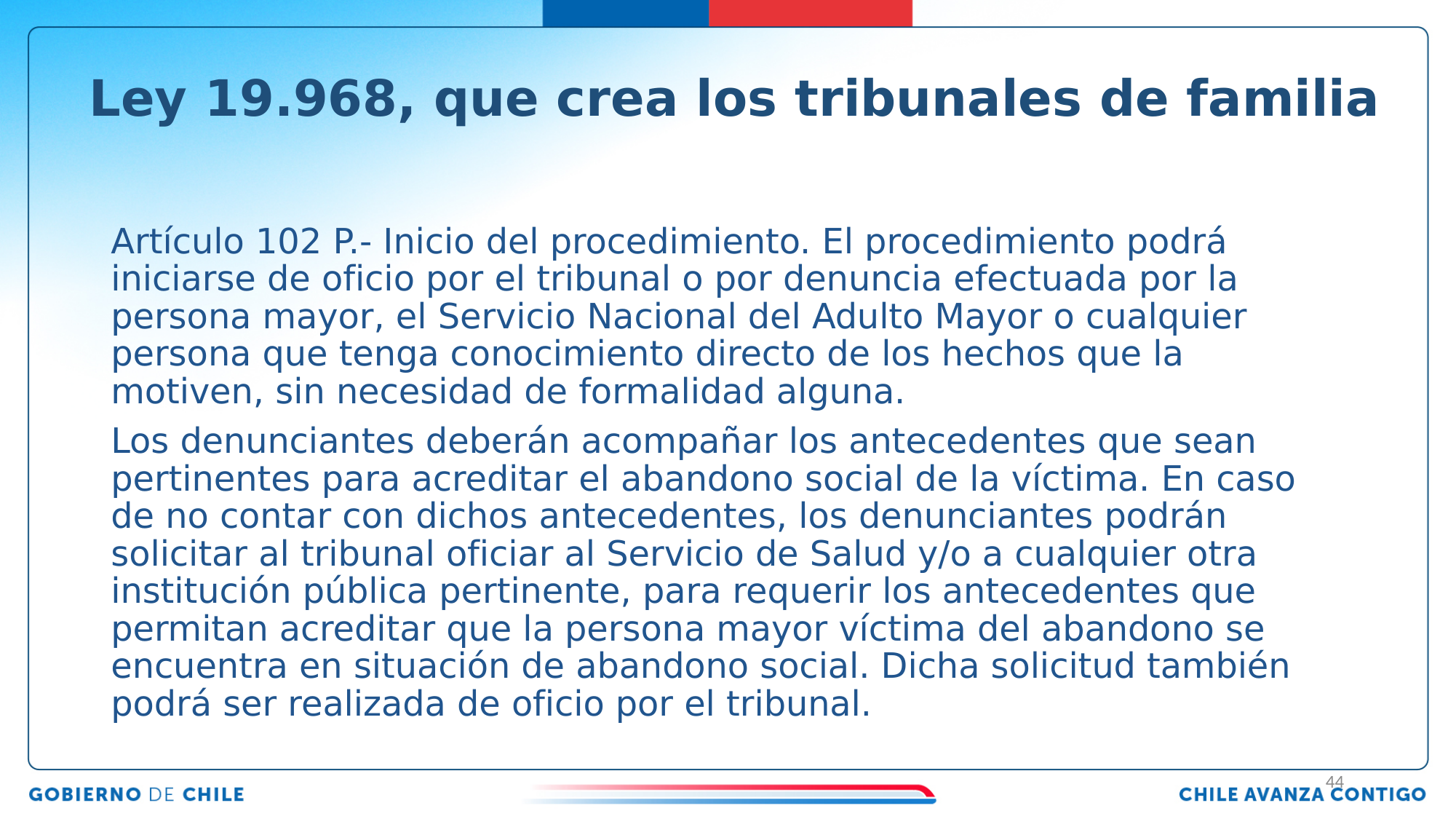

# Ley 19.968, que crea los tribunales de familia
Artículo 102 P.- Inicio del procedimiento. El procedimiento podrá iniciarse de oficio por el tribunal o por denuncia efectuada por la persona mayor, el Servicio Nacional del Adulto Mayor o cualquier persona que tenga conocimiento directo de los hechos que la motiven, sin necesidad de formalidad alguna.
Los denunciantes deberán acompañar los antecedentes que sean pertinentes para acreditar el abandono social de la víctima. En caso de no contar con dichos antecedentes, los denunciantes podrán solicitar al tribunal oficiar al Servicio de Salud y/o a cualquier otra institución pública pertinente, para requerir los antecedentes que permitan acreditar que la persona mayor víctima del abandono se encuentra en situación de abandono social. Dicha solicitud también podrá ser realizada de oficio por el tribunal.
44